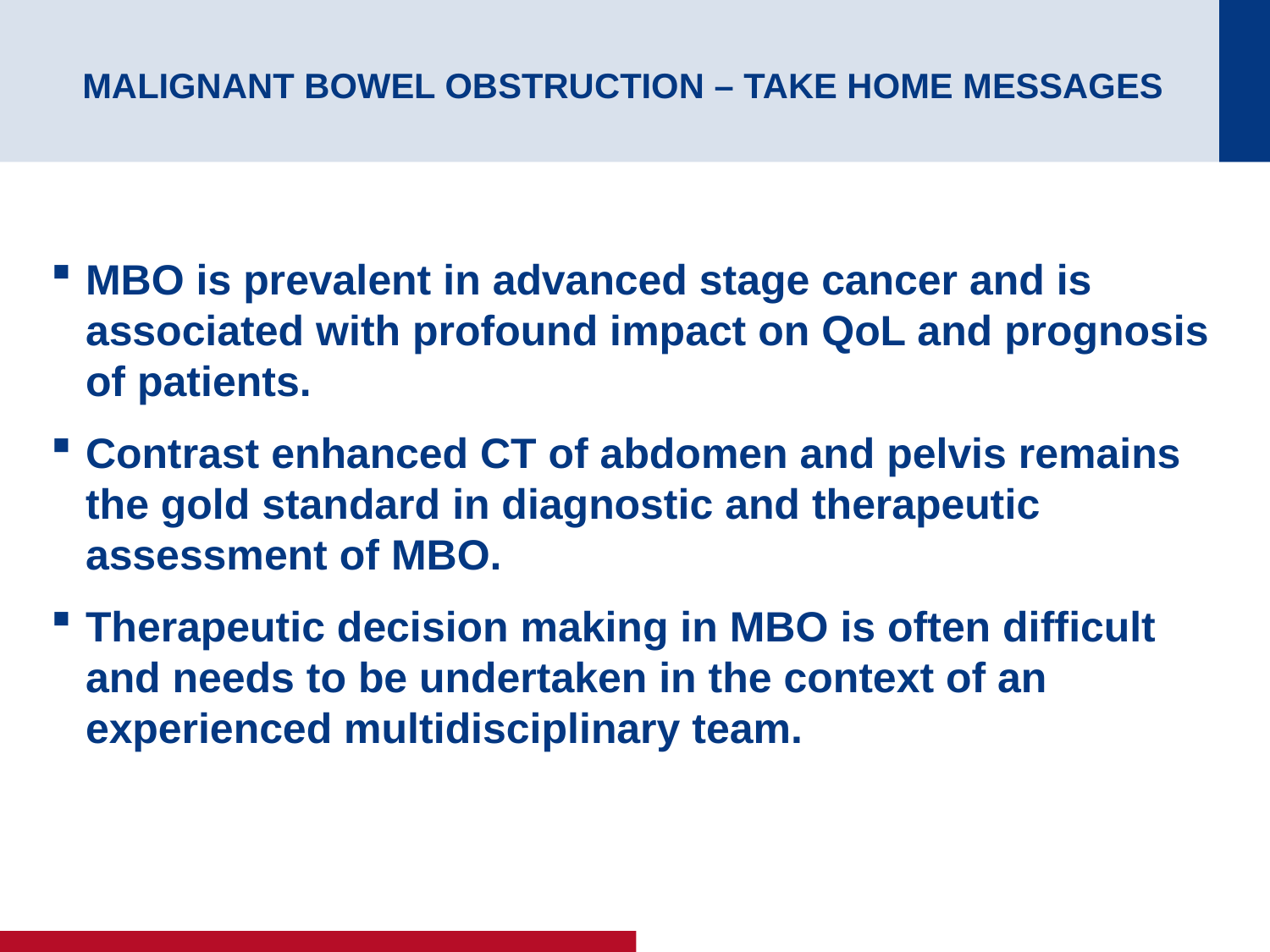

# MALIGNANT BOWEL OBSTRUCTION – TAKE HOME MESSAGES

MBO is prevalent in advanced stage cancer and is associated with profound impact on QoL and prognosis of patients.
Contrast enhanced CT of abdomen and pelvis remains the gold standard in diagnostic and therapeutic assessment of MBO.
Therapeutic decision making in MBO is often difficult and needs to be undertaken in the context of an experienced multidisciplinary team.